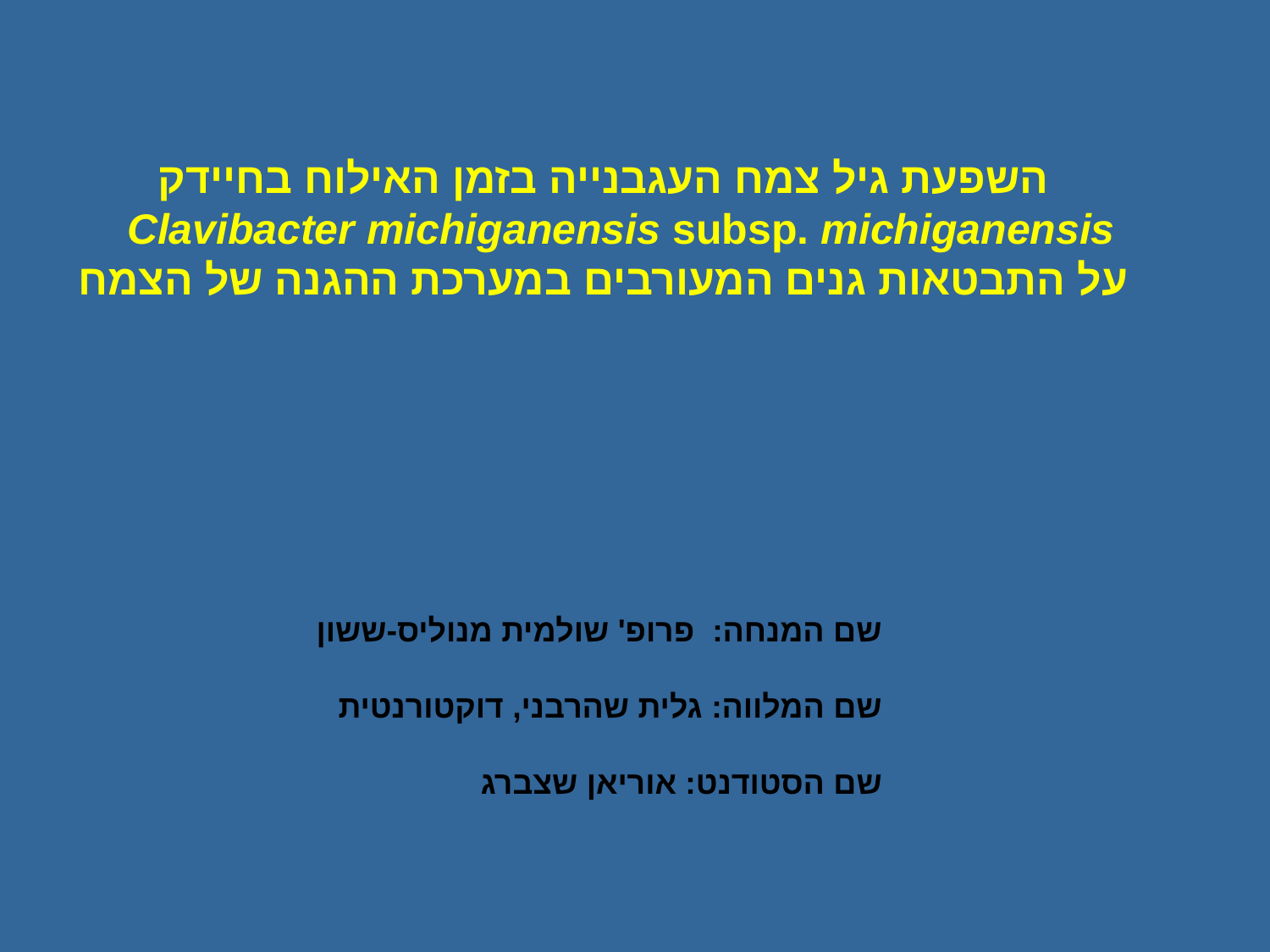

# השפעת גיל צמח העגבנייה בזמן האילוח בחיידק Clavibacter michiganensis subsp. michiganensis על התבטאות גנים המעורבים במערכת ההגנה של הצמח
שם המנחה:  פרופ' שולמית מנוליס-ששון
שם המלווה: גלית שהרבני, דוקטורנטית
שם הסטודנט: אוריאן שצברג